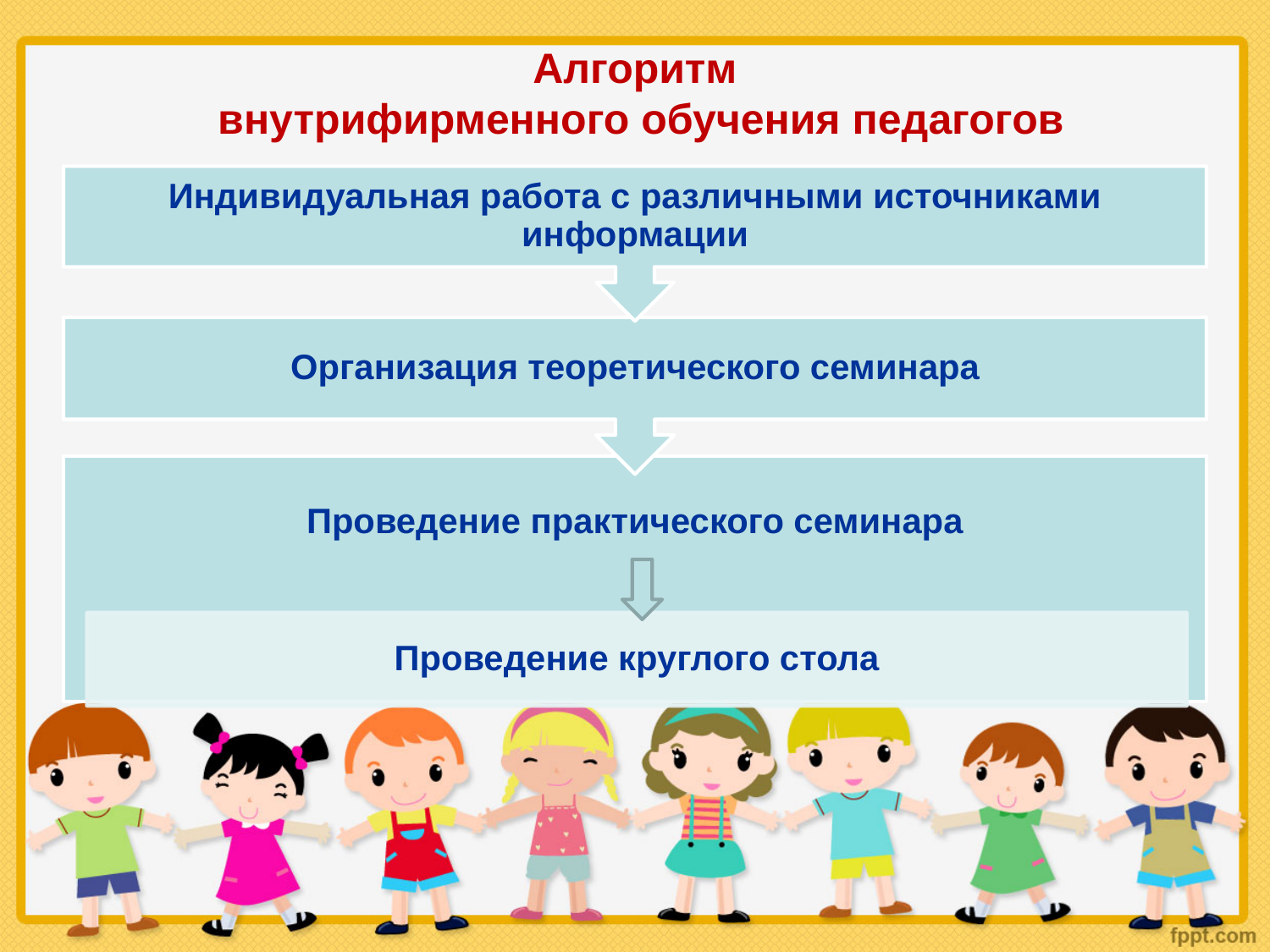

# Алгоритм внутрифирменного обучения педагогов
Проведение практического семинара
Проведение круглого стола
Организация теоретического семинара
Индивидуальная работа с различными источниками информации